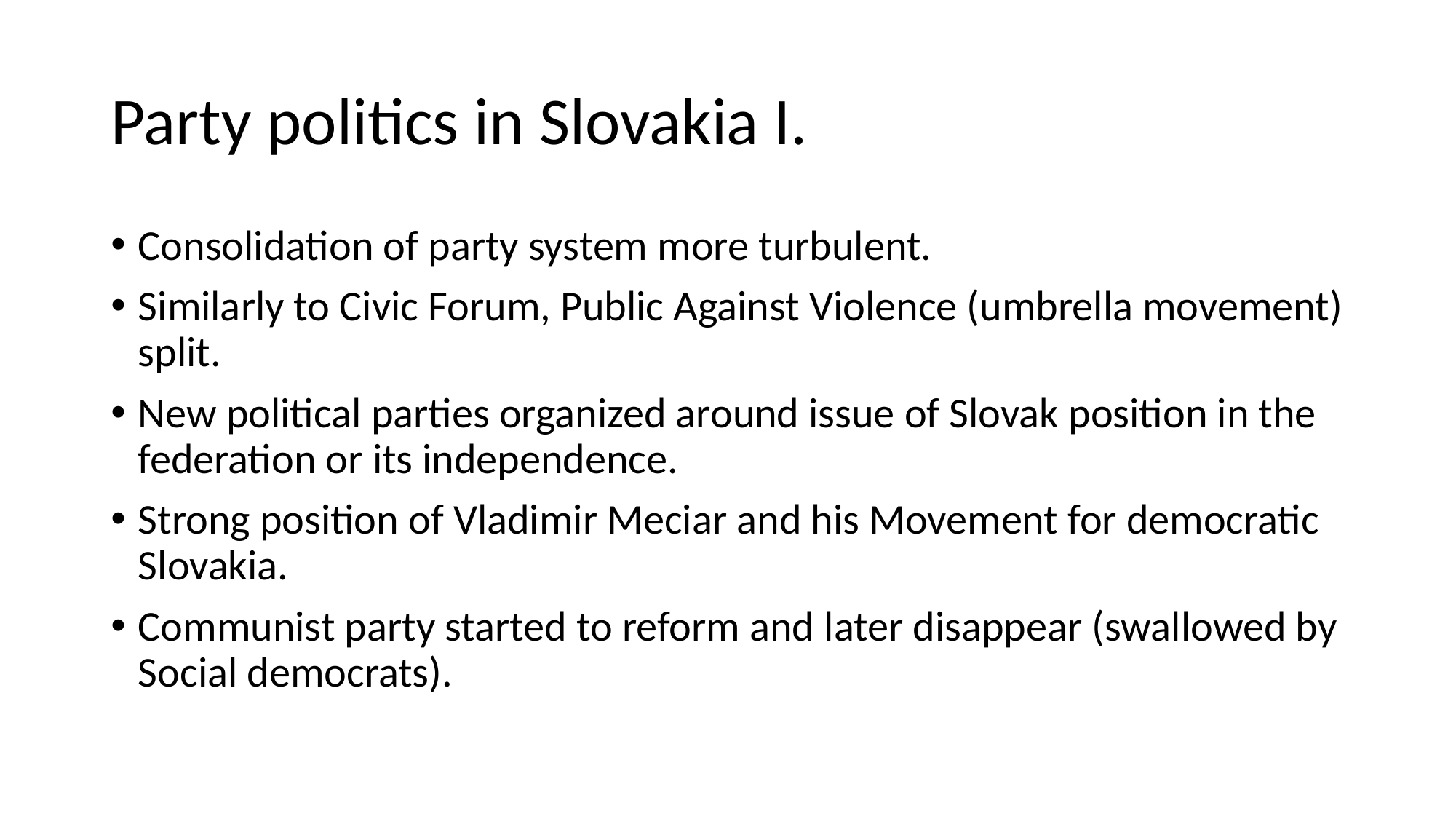

# Party politics in Slovakia I.
Consolidation of party system more turbulent.
Similarly to Civic Forum, Public Against Violence (umbrella movement) split.
New political parties organized around issue of Slovak position in the federation or its independence.
Strong position of Vladimir Meciar and his Movement for democratic Slovakia.
Communist party started to reform and later disappear (swallowed by Social democrats).